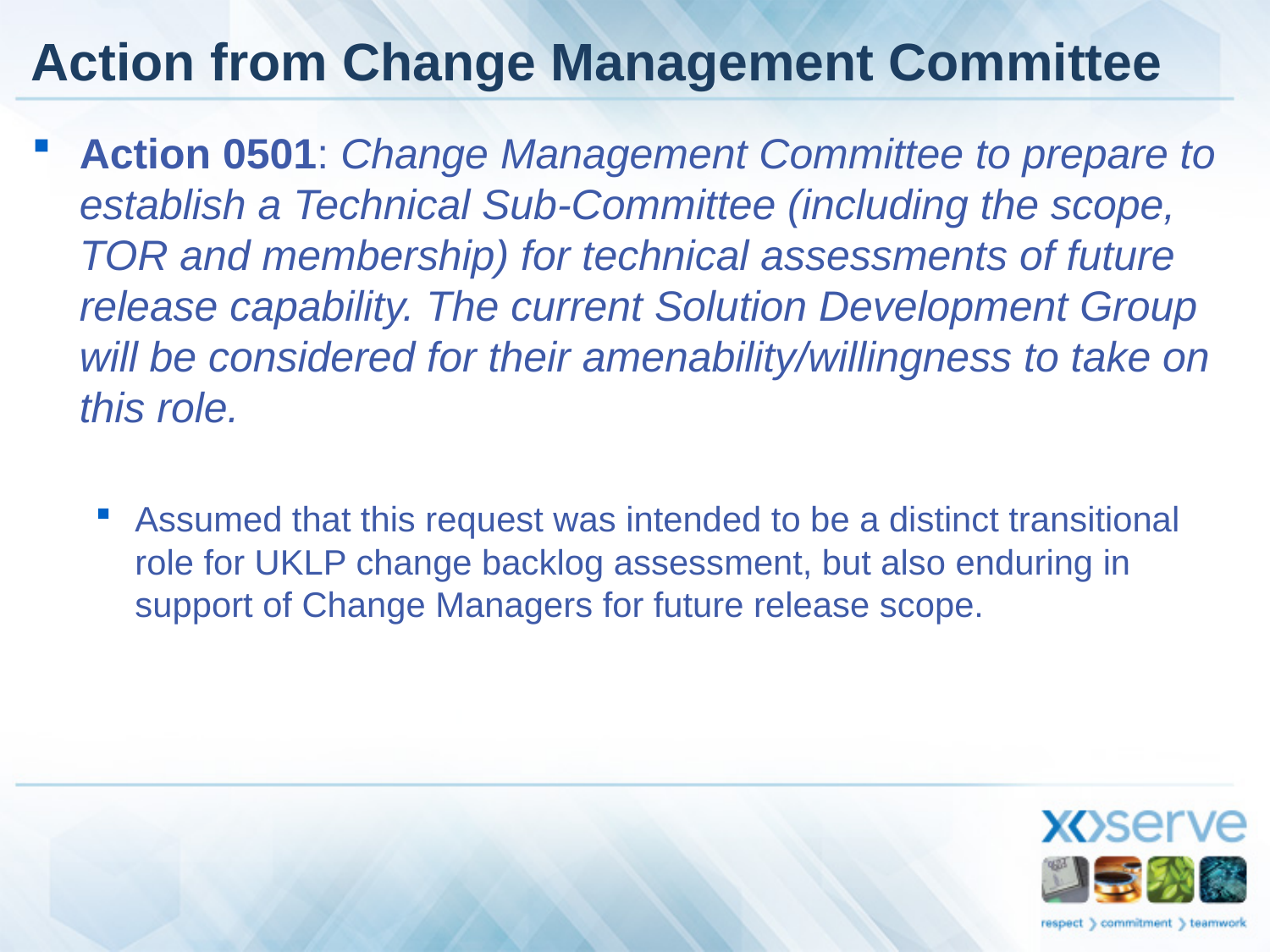

# Action from Change Management Committee
Action 0501: Change Management Committee to prepare to establish a Technical Sub-Committee (including the scope, TOR and membership) for technical assessments of future release capability. The current Solution Development Group will be considered for their amenability/willingness to take on this role.

Assumed that this request was intended to be a distinct transitional role for UKLP change backlog assessment, but also enduring in support of Change Managers for future release scope.